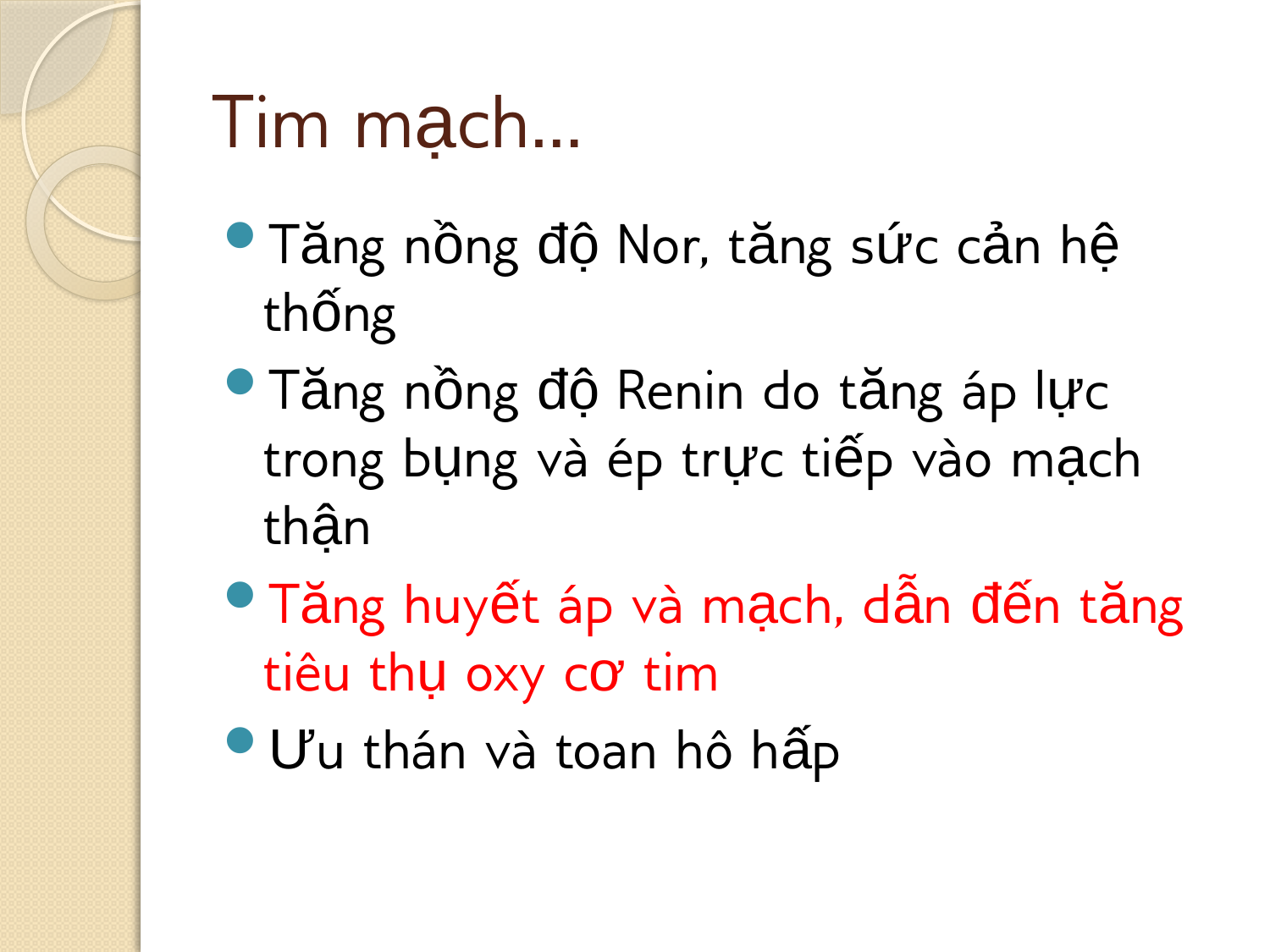

# Tim mạch…
Tăng nồng độ Nor, tăng sức cản hệ thống
Tăng nồng độ Renin do tăng áp lực trong bụng và ép trực tiếp vào mạch thận
Tăng huyết áp và mạch, dẫn đến tăng tiêu thụ oxy cơ tim
Ưu thán và toan hô hấp